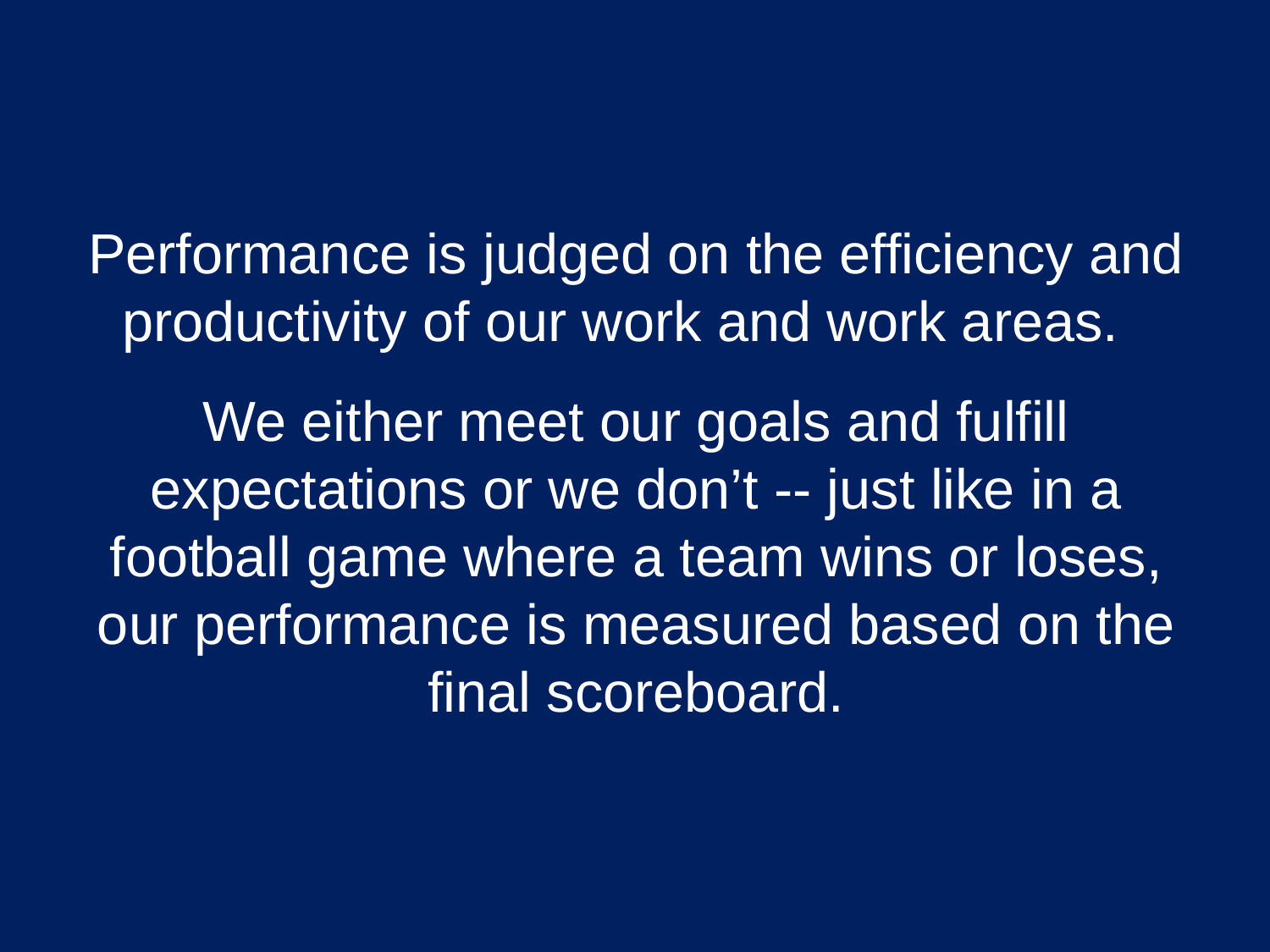

Performance is judged on the efficiency and productivity of our work and work areas.
We either meet our goals and fulfill expectations or we don’t -- just like in a football game where a team wins or loses, our performance is measured based on the final scoreboard.